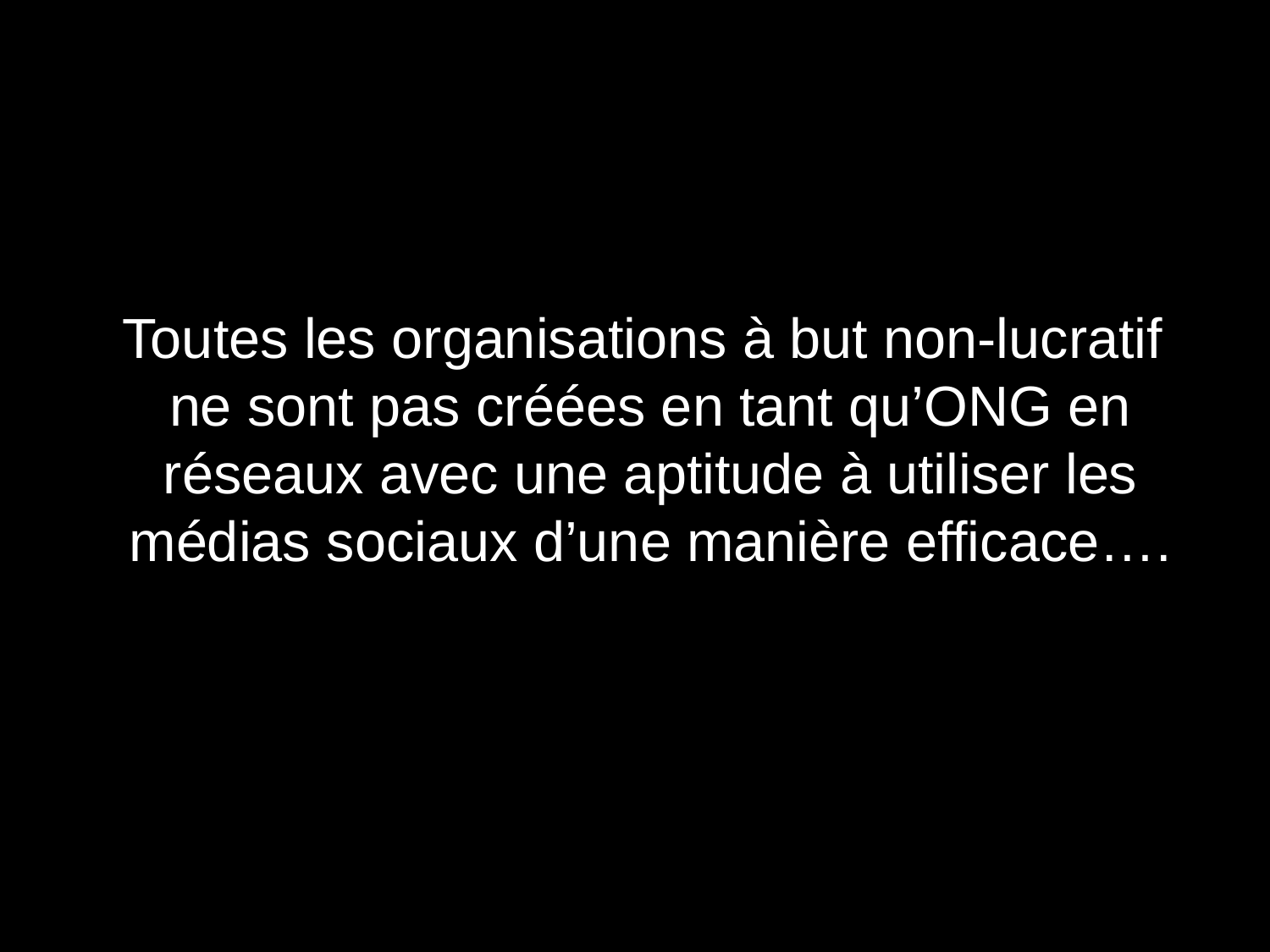

Toutes les organisations à but non-lucratif  ne sont pas créées en tant qu’ONG en réseaux avec une aptitude à utiliser les médias sociaux d’une manière efficace….